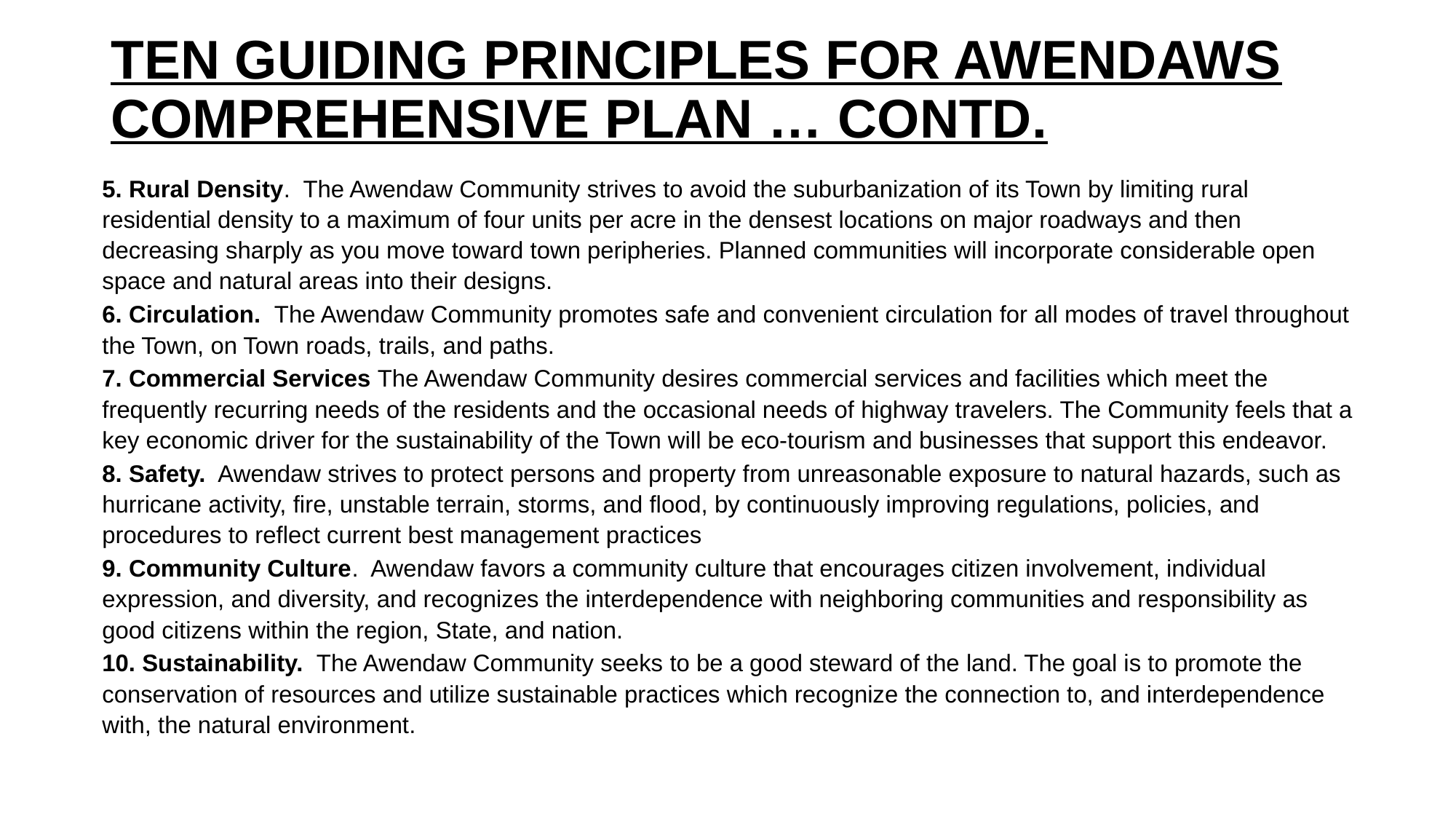

# TEN GUIDING PRINCIPLES FOR AWENDAWS COMPREHENSIVE PLAN … CONTD.
5. Rural Density.  The Awendaw Community strives to avoid the suburbanization of its Town by limiting rural residential density to a maximum of four units per acre in the densest locations on major roadways and then decreasing sharply as you move toward town peripheries. Planned communities will incorporate considerable open space and natural areas into their designs.
6. Circulation.  The Awendaw Community promotes safe and convenient circulation for all modes of travel throughout the Town, on Town roads, trails, and paths.
7. Commercial Services The Awendaw Community desires commercial services and facilities which meet the frequently recurring needs of the residents and the occasional needs of highway travelers. The Community feels that a key economic driver for the sustainability of the Town will be eco-tourism and businesses that support this endeavor.
8. Safety.  Awendaw strives to protect persons and property from unreasonable exposure to natural hazards, such as hurricane activity, fire, unstable terrain, storms, and flood, by continuously improving regulations, policies, and procedures to reflect current best management practices
9. Community Culture.  Awendaw favors a community culture that encourages citizen involvement, individual expression, and diversity, and recognizes the interdependence with neighboring communities and responsibility as good citizens within the region, State, and nation.
10. Sustainability.  The Awendaw Community seeks to be a good steward of the land. The goal is to promote the conservation of resources and utilize sustainable practices which recognize the connection to, and interdependence with, the natural environment.